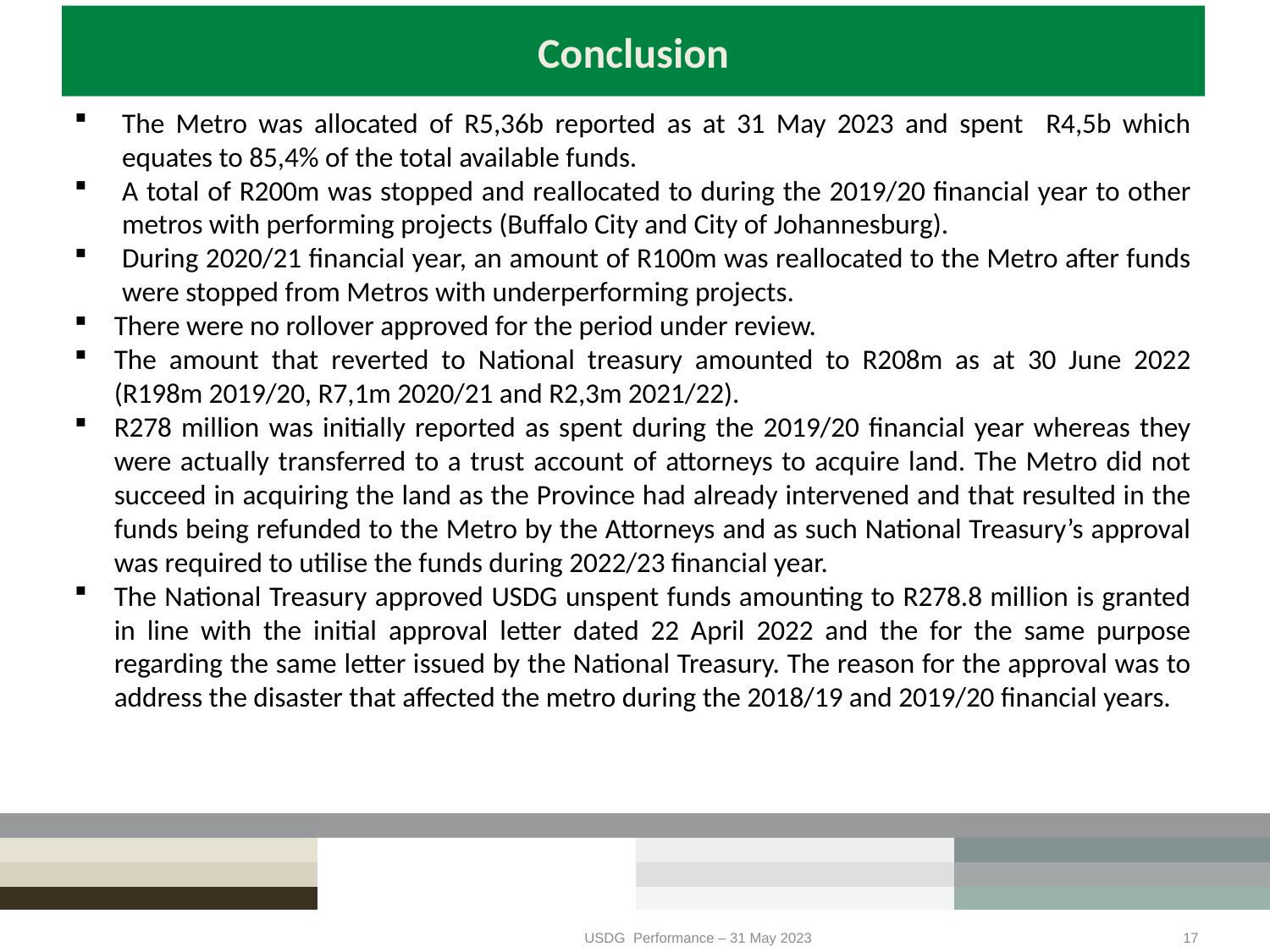

# Conclusion
The Metro was allocated of R5,36b reported as at 31 May 2023 and spent  R4,5b which equates to 85,4% of the total available funds.
A total of R200m was stopped and reallocated to during the 2019/20 financial year to other metros with performing projects (Buffalo City and City of Johannesburg).
During 2020/21 financial year, an amount of R100m was reallocated to the Metro after funds were stopped from Metros with underperforming projects.
There were no rollover approved for the period under review.
The amount that reverted to National treasury amounted to R208m as at 30 June 2022 (R198m 2019/20, R7,1m 2020/21 and R2,3m 2021/22).
R278 million was initially reported as spent during the 2019/20 financial year whereas they were actually transferred to a trust account of attorneys to acquire land. The Metro did not succeed in acquiring the land as the Province had already intervened and that resulted in the funds being refunded to the Metro by the Attorneys and as such National Treasury’s approval was required to utilise the funds during 2022/23 financial year.
The National Treasury approved USDG unspent funds amounting to R278.8 million is granted in line with the initial approval letter dated 22 April 2022 and the for the same purpose regarding the same letter issued by the National Treasury. The reason for the approval was to address the disaster that affected the metro during the 2018/19 and 2019/20 financial years.

USDG  Performance – 31 May 2023
17